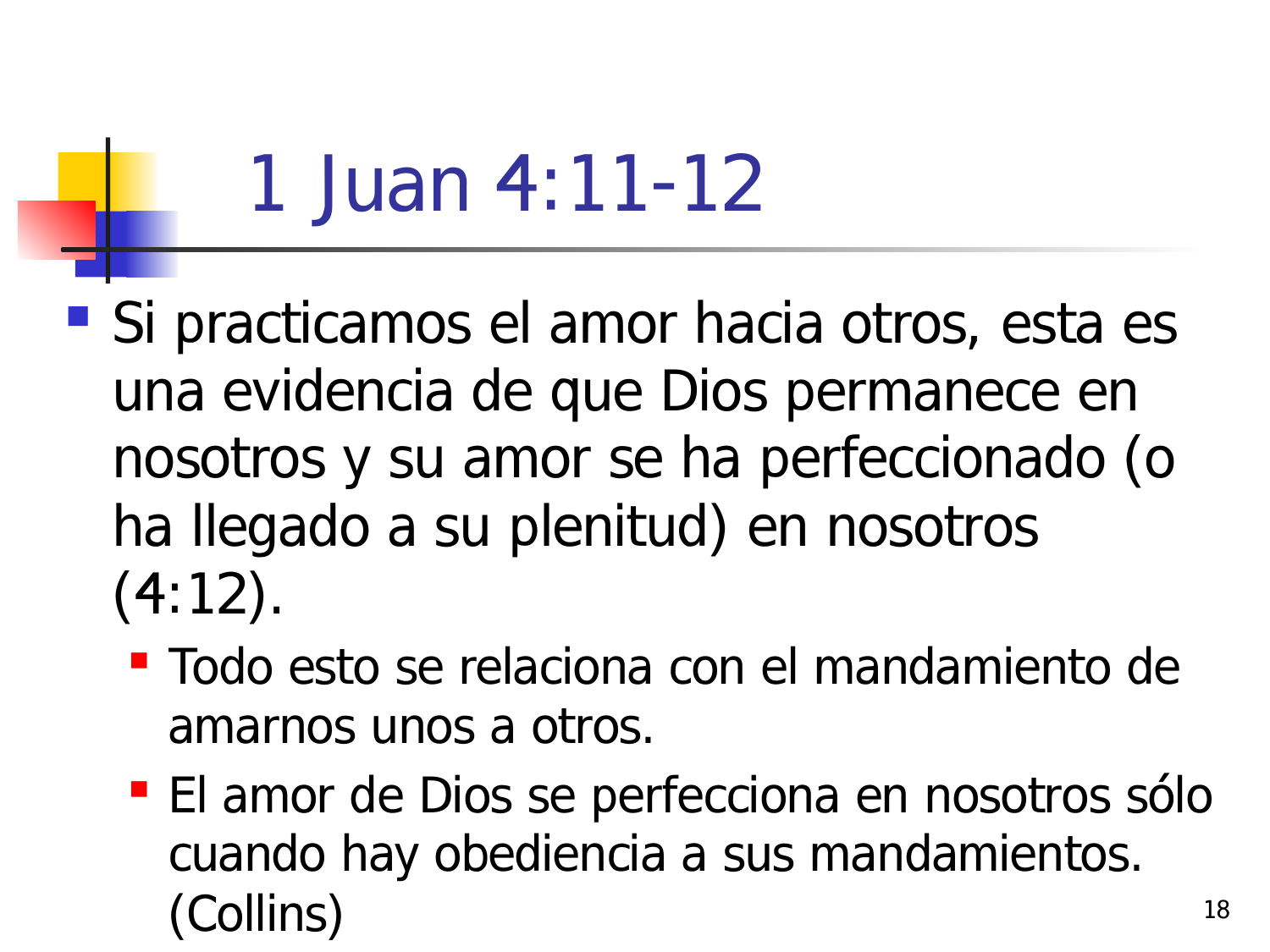

# 1 Juan 4:11-12
Si practicamos el amor hacia otros, esta es una evidencia de que Dios permanece en nosotros y su amor se ha perfeccionado (o ha llegado a su plenitud) en nosotros (4:12).
Todo esto se relaciona con el mandamiento de amarnos unos a otros.
El amor de Dios se perfecciona en nosotros sólo cuando hay obediencia a sus mandamientos. (Collins)
18